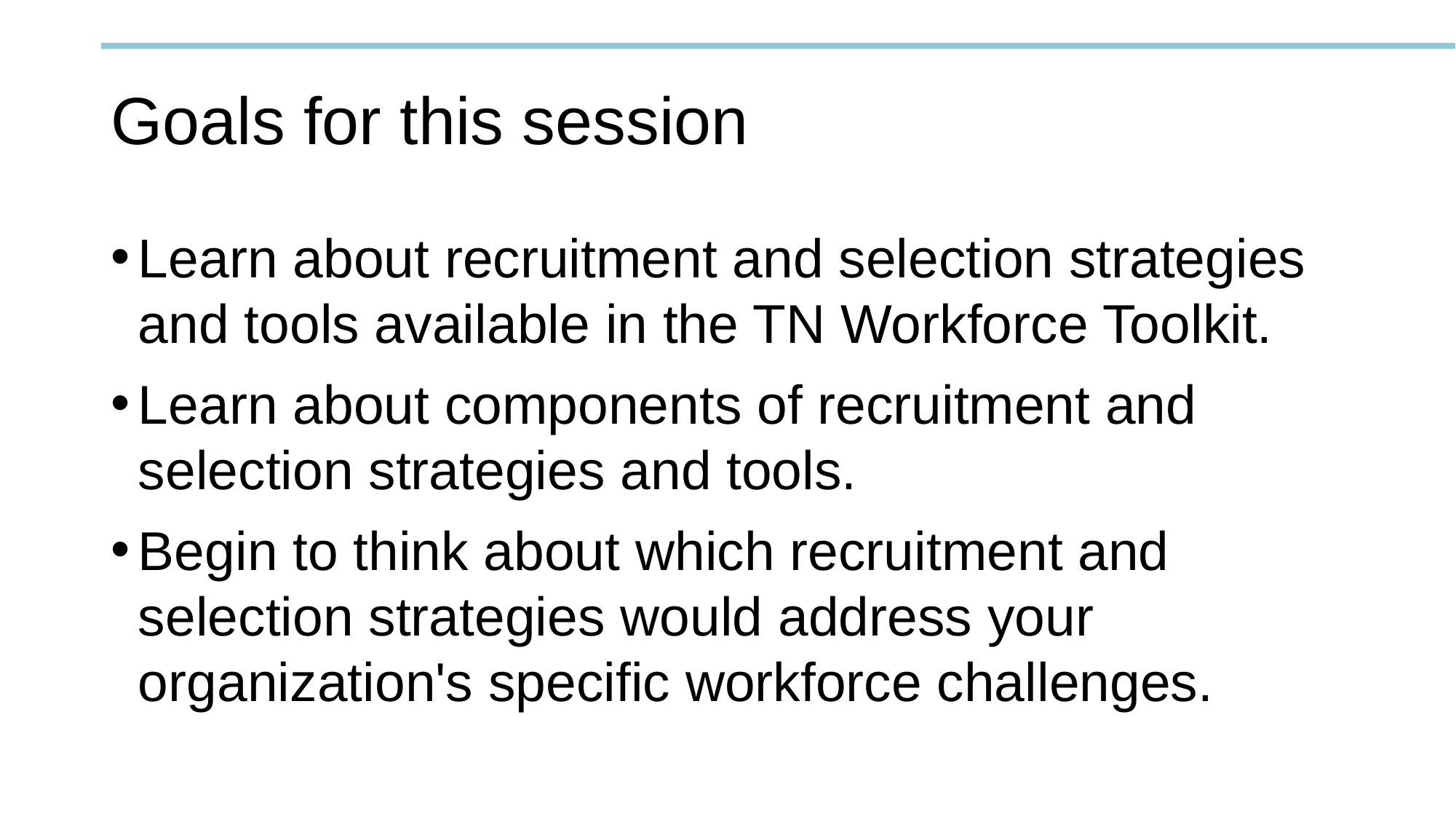

# Goals for this session
Learn about recruitment and selection strategies and tools available in the TN Workforce Toolkit.
Learn about components of recruitment and selection strategies and tools.
Begin to think about which recruitment and selection strategies would address your organization's specific workforce challenges.